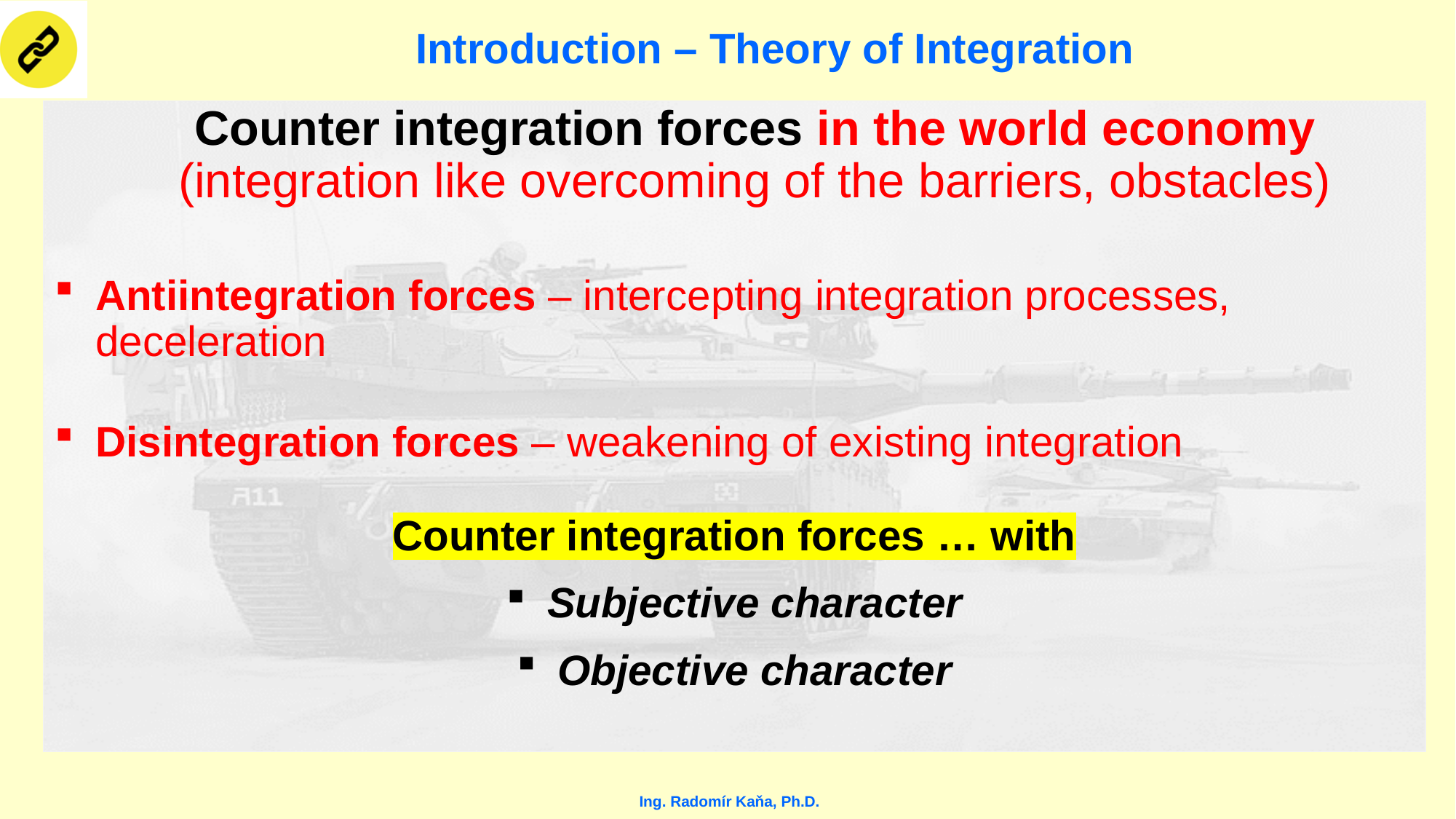

# Introduction – Theory of Integration
	Counter integration forces in the world economy (integration like overcoming of the barriers, obstacles)

Antiintegration forces – intercepting integration processes, deceleration
Disintegration forces – weakening of existing integration
Counter integration forces … with
Subjective character
Objective character